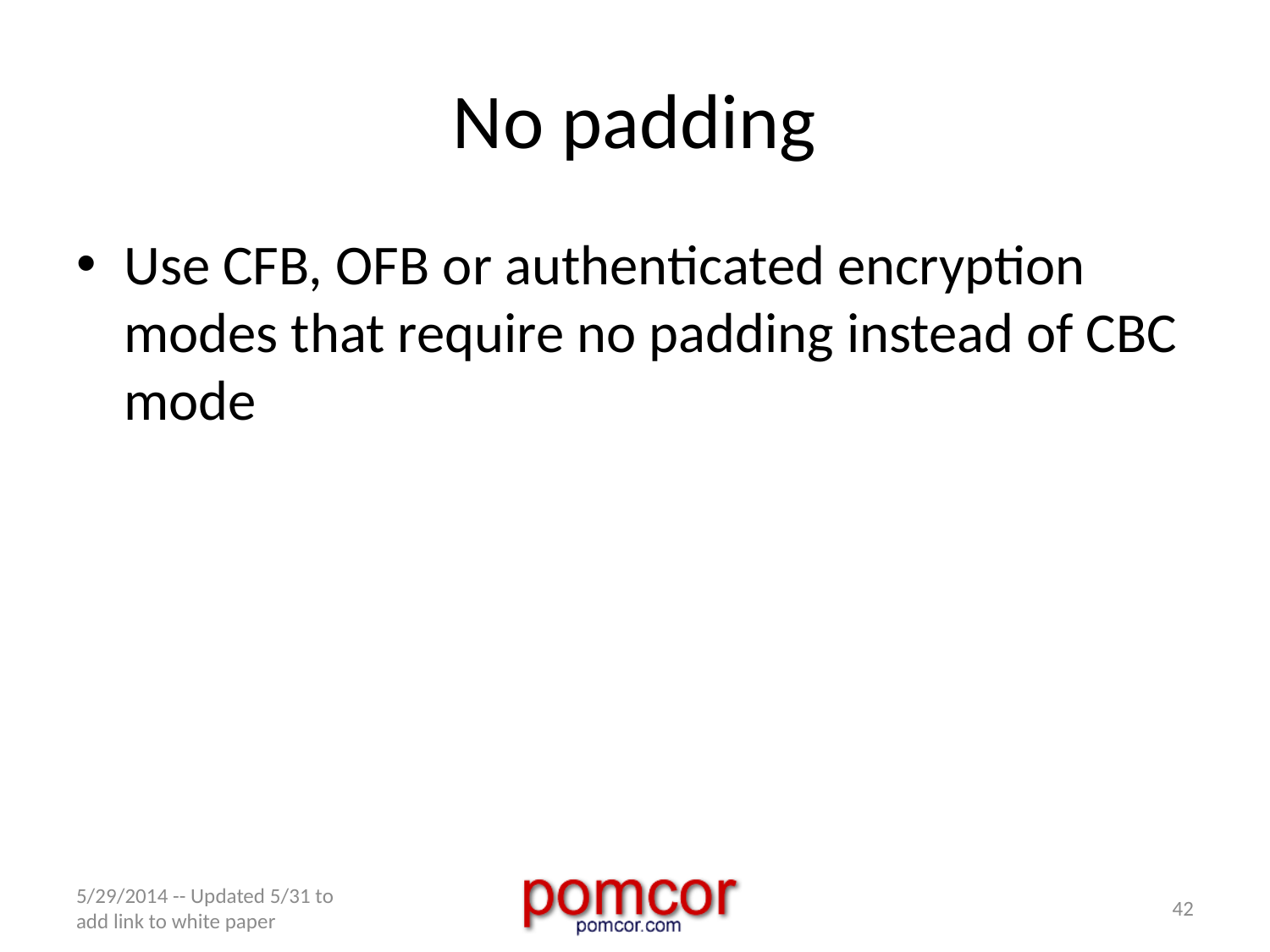

# No padding
Use CFB, OFB or authenticated encryption modes that require no padding instead of CBC mode
5/29/2014 -- Updated 5/31 to add link to white paper
42